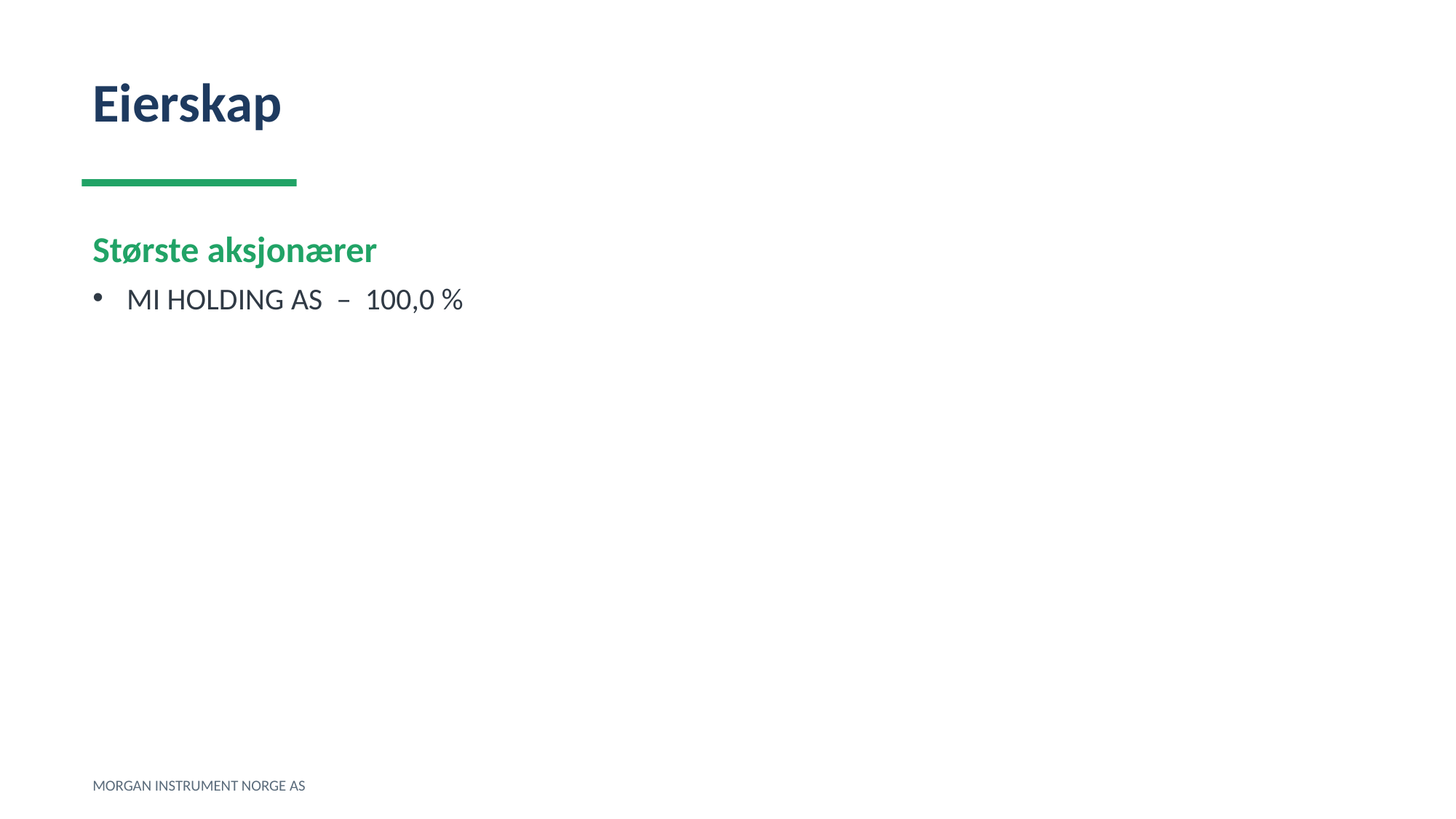

Eierskap

Største aksjonærer
MI HOLDING AS  –  100,0 %
MORGAN INSTRUMENT NORGE AS